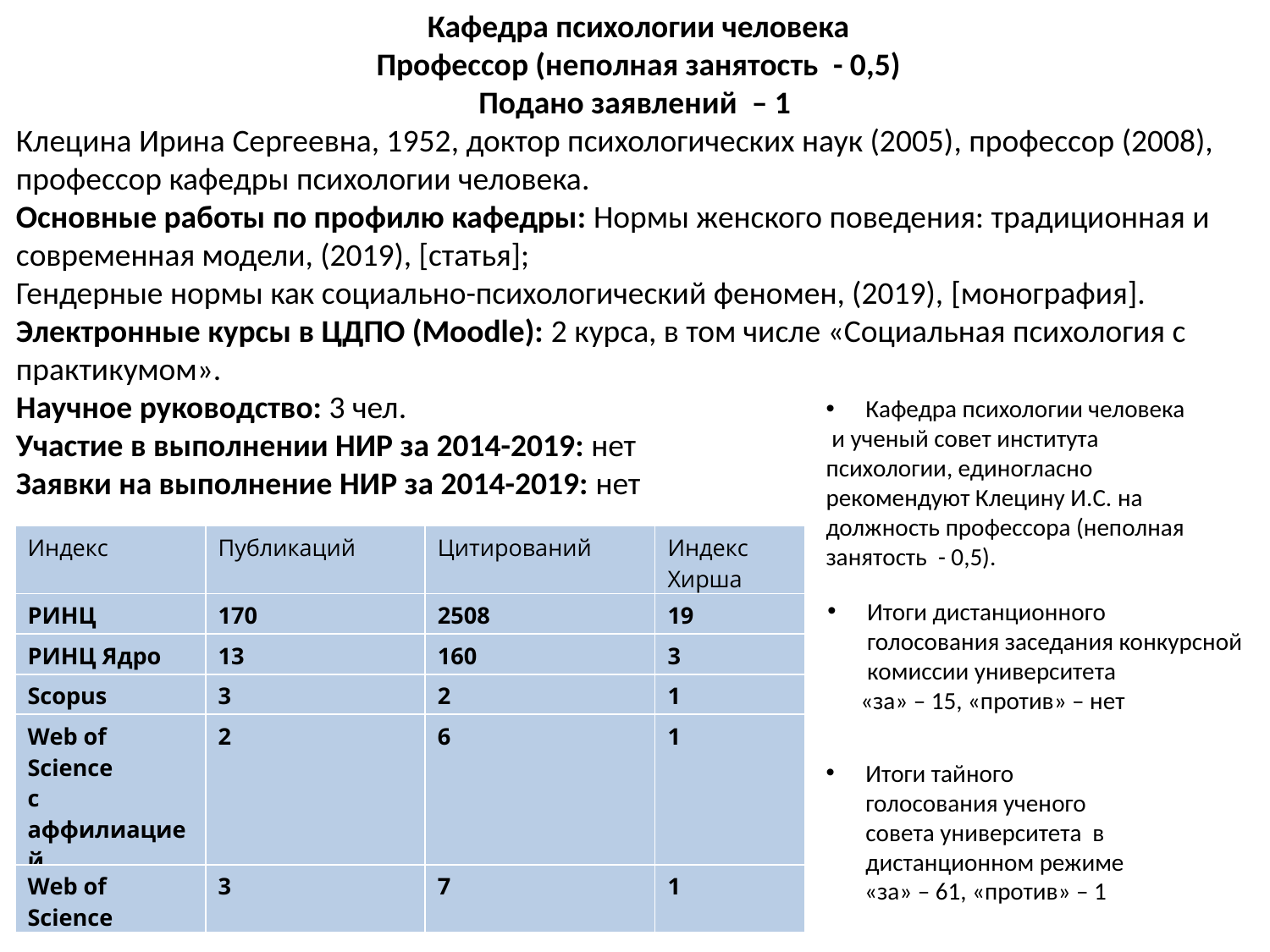

Кафедра психологии человека
Профессор (неполная занятость  - 0,5)
Подано заявлений  – 1
Клецина Ирина Сергеевна, 1952​, доктор психологических наук (2005)​, профессор (2008), профессор кафедры психологии человека.
Основные работы по профилю кафедры: Нормы женского поведения: традиционная и современная модели, (2019), [статья];
Гендерные нормы как социально-психологический феномен, (2019),​ [монография].
Электронные курсы в ЦДПО (Moodle): 2 курса, в том числе «Социальная психология с практикумом».
Научное руководство: 3 чел.
Участие в выполнении НИР за 2014-2019: ​нет
Заявки на выполнение НИР за 2014-2019: ​нет

Кафедра психологии человека
 и ученый совет института психологии, единогласно рекомендуют Клецину И.С. на должность профессора (неполная занятость  - 0,5).

| Индекс | Публикаций | Цитирований | Индекс Хирша |
| --- | --- | --- | --- |
| РИНЦ | 170 | 2508 | 19 |
| РИНЦ Ядро | 13 | 160 | 3 |
| Scopus | 3 | 2 | 1 |
| Web of Science c аффилиацией | 2 | 6 | 1 |
| Web of Science | 3 | 7 | 1 |
Итоги дистанционного голосования заседания конкурсной комиссии университета
      «за» – 15, «против» – нет

Итоги тайного голосования ученого совета университета  в дистанционном режиме
       «за» – 61, «против» – 1